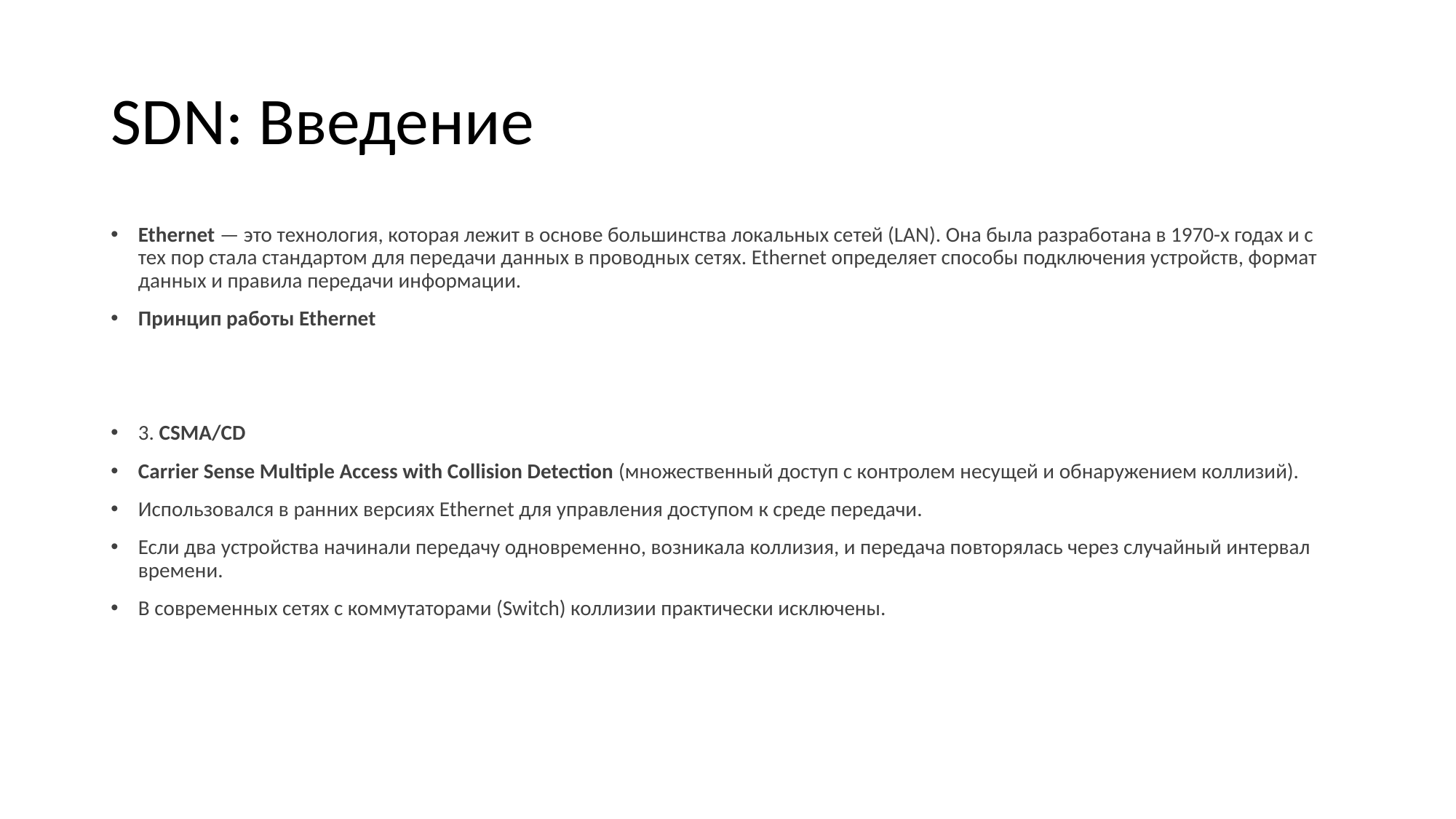

# SDN: Введение
Ethernet — это технология, которая лежит в основе большинства локальных сетей (LAN). Она была разработана в 1970-х годах и с тех пор стала стандартом для передачи данных в проводных сетях. Ethernet определяет способы подключения устройств, формат данных и правила передачи информации.
Принцип работы Ethernet

3. CSMA/CD
Carrier Sense Multiple Access with Collision Detection (множественный доступ с контролем несущей и обнаружением коллизий).
Использовался в ранних версиях Ethernet для управления доступом к среде передачи.
Если два устройства начинали передачу одновременно, возникала коллизия, и передача повторялась через случайный интервал времени.
В современных сетях с коммутаторами (Switch) коллизии практически исключены.